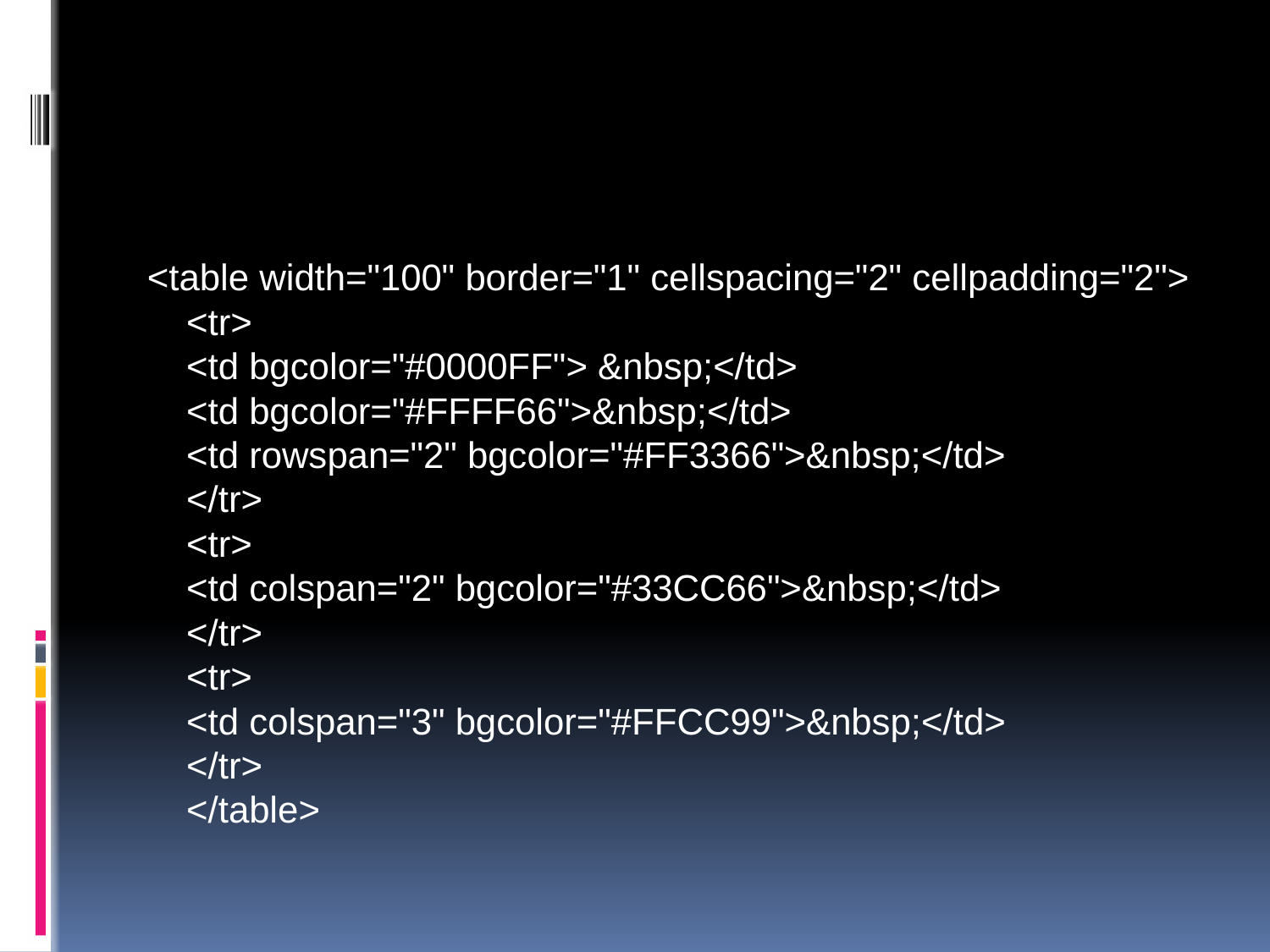

#
<table width="100" border="1" cellspacing="2" cellpadding="2">
<tr>
<td bgcolor="#0000FF"> &nbsp;</td>
<td bgcolor="#FFFF66">&nbsp;</td>
<td rowspan="2" bgcolor="#FF3366">&nbsp;</td>
</tr>
<tr>
<td colspan="2" bgcolor="#33CC66">&nbsp;</td>
</tr>
<tr>
<td colspan="3" bgcolor="#FFCC99">&nbsp;</td>
</tr>
</table>